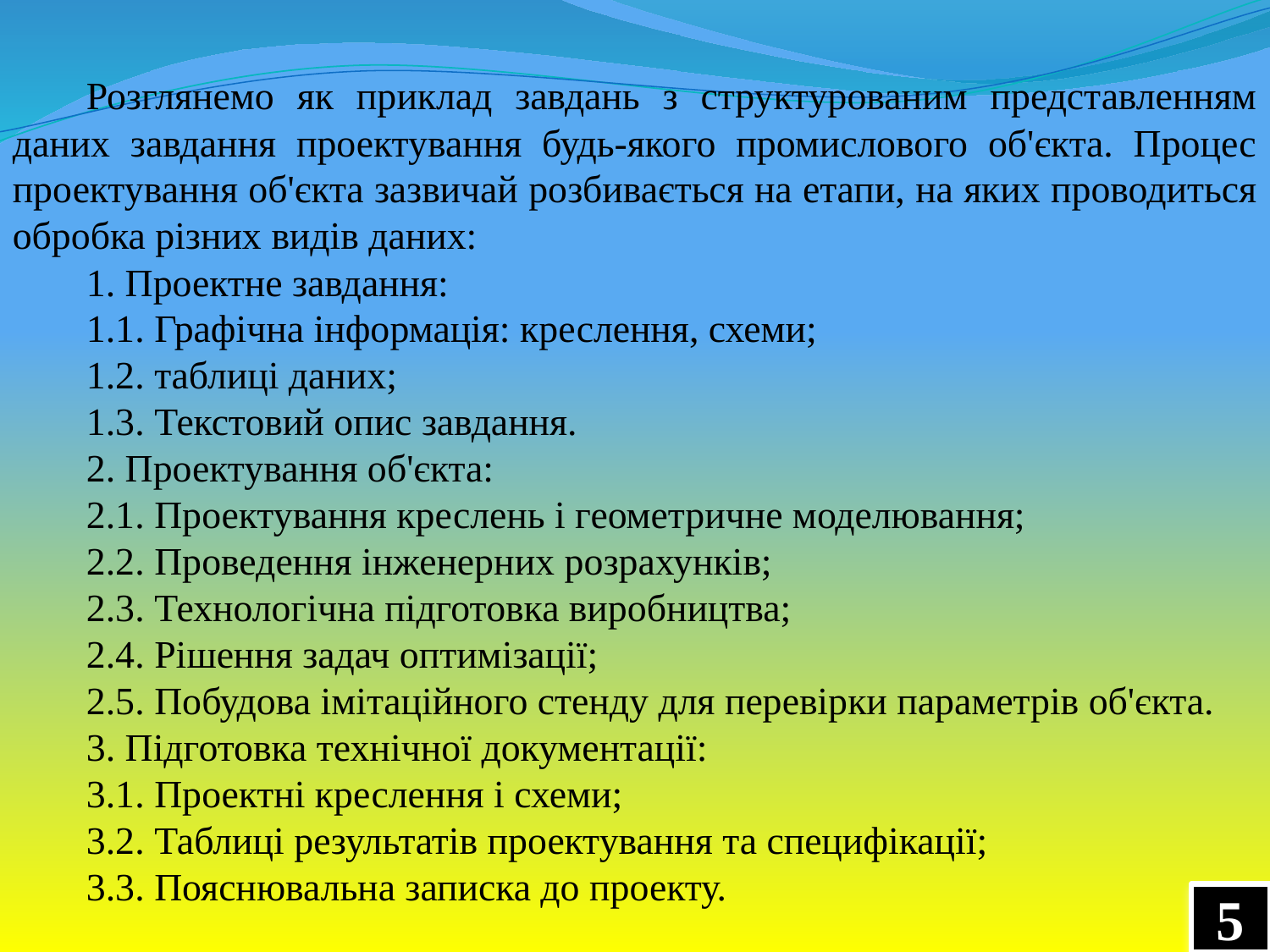

Розглянемо як приклад завдань з структурованим представленням даних завдання проектування будь-якого промислового об'єкта. Процес проектування об'єкта зазвичай розбивається на етапи, на яких проводиться обробка різних видів даних:
1. Проектне завдання:
1.1. Графічна інформація: креслення, схеми;
1.2. таблиці даних;
1.3. Текстовий опис завдання.
2. Проектування об'єкта:
2.1. Проектування креслень і геометричне моделювання;
2.2. Проведення інженерних розрахунків;
2.3. Технологічна підготовка виробництва;
2.4. Рішення задач оптимізації;
2.5. Побудова імітаційного стенду для перевірки параметрів об'єкта.
3. Підготовка технічної документації:
3.1. Проектні креслення і схеми;
3.2. Таблиці результатів проектування та специфікації;
3.3. Пояснювальна записка до проекту.
5